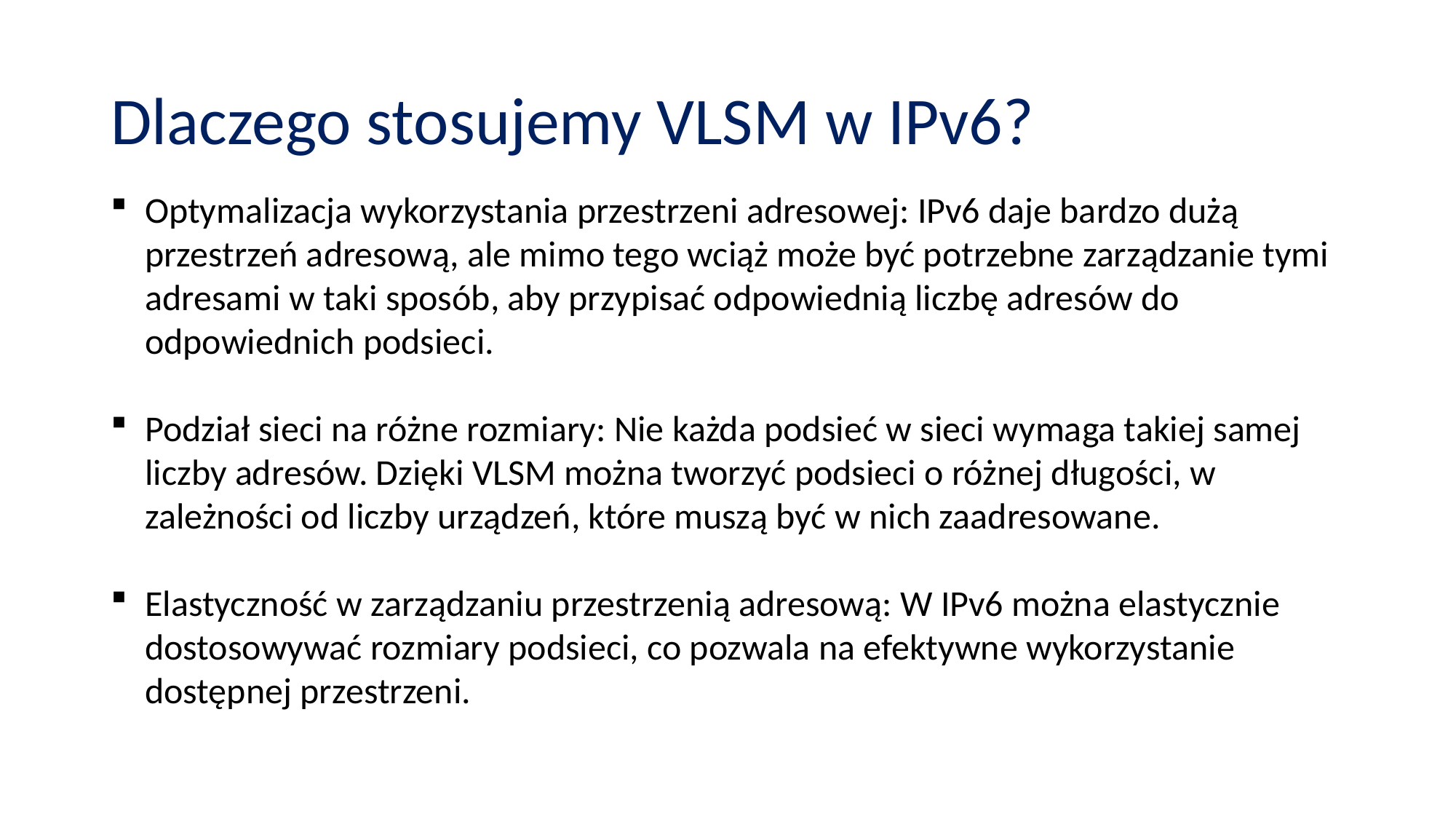

# Dlaczego stosujemy VLSM w IPv6?
Optymalizacja wykorzystania przestrzeni adresowej: IPv6 daje bardzo dużą przestrzeń adresową, ale mimo tego wciąż może być potrzebne zarządzanie tymi adresami w taki sposób, aby przypisać odpowiednią liczbę adresów do odpowiednich podsieci.

Podział sieci na różne rozmiary: Nie każda podsieć w sieci wymaga takiej samej liczby adresów. Dzięki VLSM można tworzyć podsieci o różnej długości, w zależności od liczby urządzeń, które muszą być w nich zaadresowane.

Elastyczność w zarządzaniu przestrzenią adresową: W IPv6 można elastycznie dostosowywać rozmiary podsieci, co pozwala na efektywne wykorzystanie dostępnej przestrzeni.